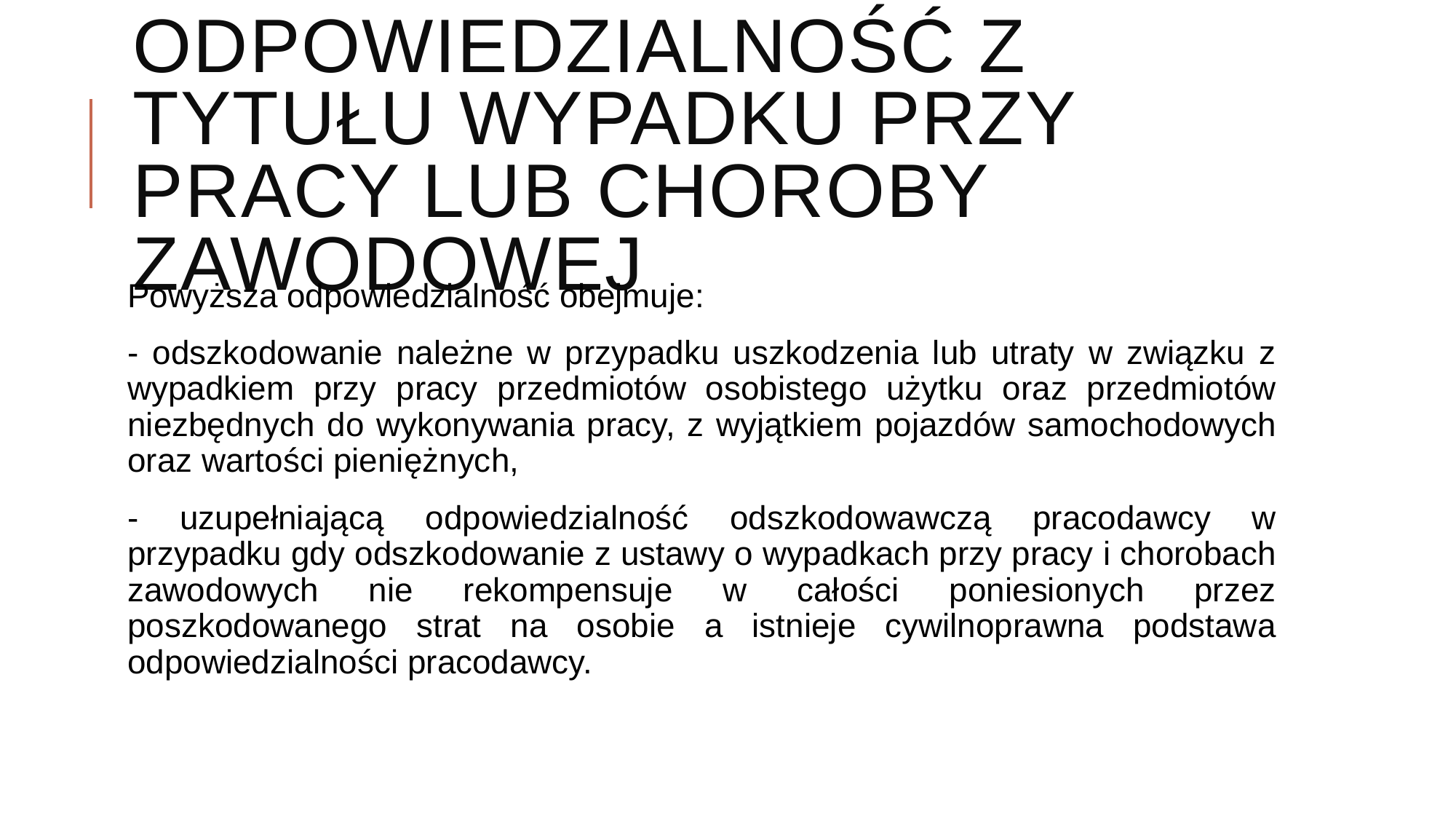

# Odpowiedzialność z tytułu wypadku przy pracy lub choroby zawodowej
Powyższa odpowiedzialność obejmuje:
- odszkodowanie należne w przypadku uszkodzenia lub utraty w związku z wypadkiem przy pracy przedmiotów osobistego użytku oraz przedmiotów niezbędnych do wykonywania pracy, z wyjątkiem pojazdów samochodowych oraz wartości pieniężnych,
- uzupełniającą odpowiedzialność odszkodowawczą pracodawcy w przypadku gdy odszkodowanie z ustawy o wypadkach przy pracy i chorobach zawodowych nie rekompensuje w całości poniesionych przez poszkodowanego strat na osobie a istnieje cywilnoprawna podstawa odpowiedzialności pracodawcy.